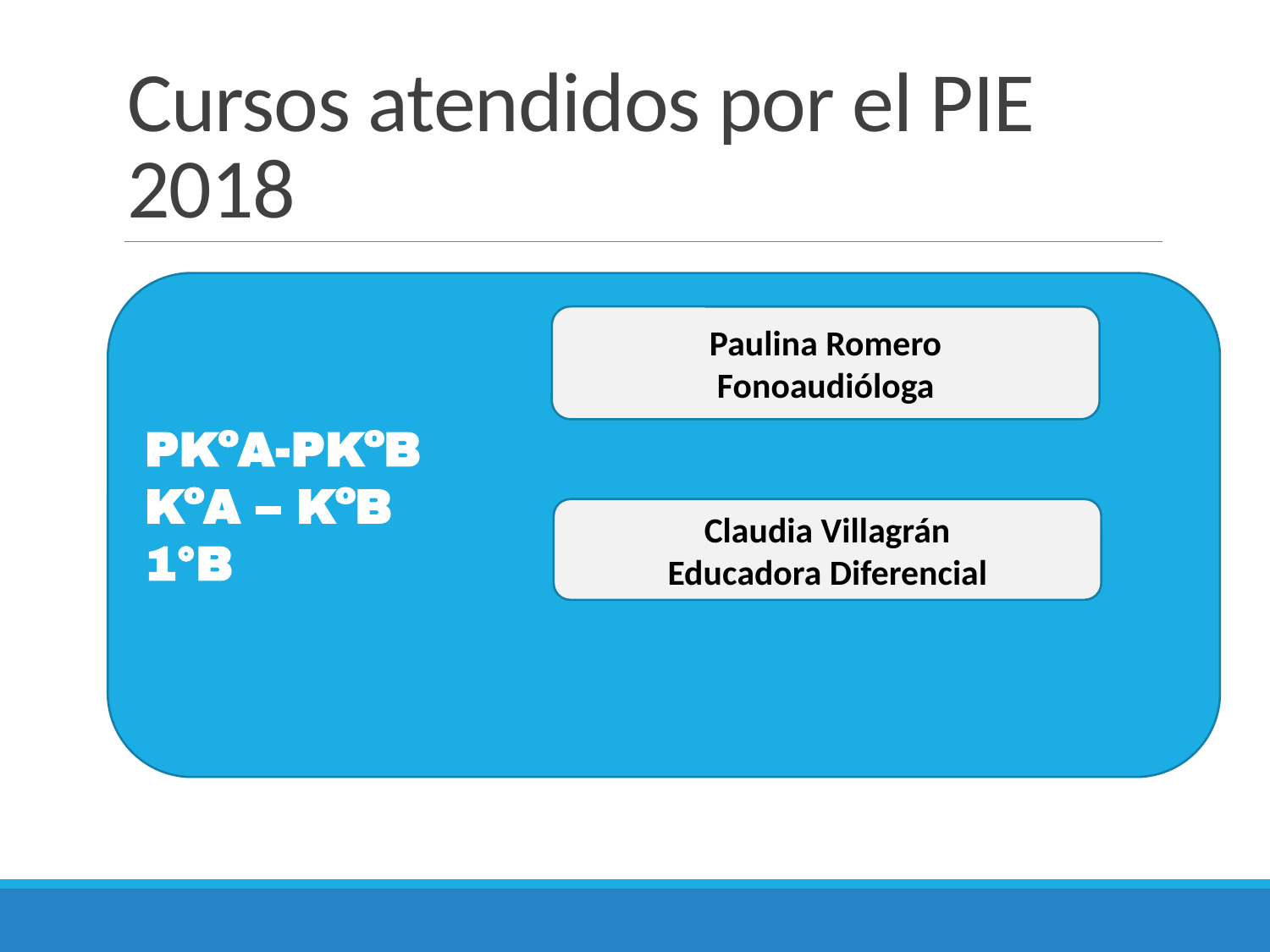

# Cursos atendidos por el PIE 2018

PKºA-PKºB
KºA – KºB
1°B
Paulina Romero
Fonoaudióloga
Claudia Villagrán
Educadora Diferencial